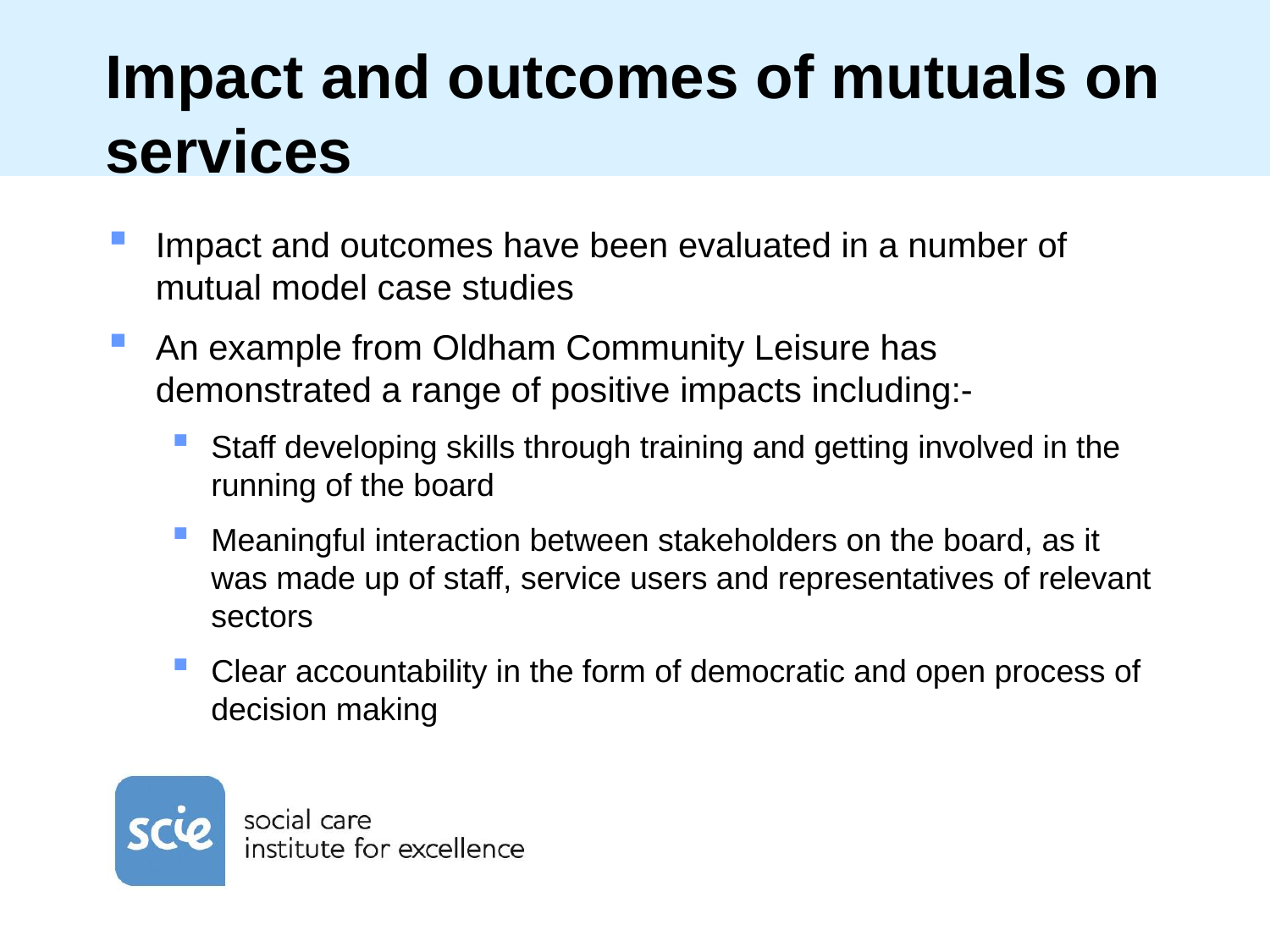

# Impact and outcomes of mutuals on services
Impact and outcomes have been evaluated in a number of mutual model case studies
An example from Oldham Community Leisure has demonstrated a range of positive impacts including:-
Staff developing skills through training and getting involved in the running of the board
Meaningful interaction between stakeholders on the board, as it was made up of staff, service users and representatives of relevant sectors
Clear accountability in the form of democratic and open process of decision making